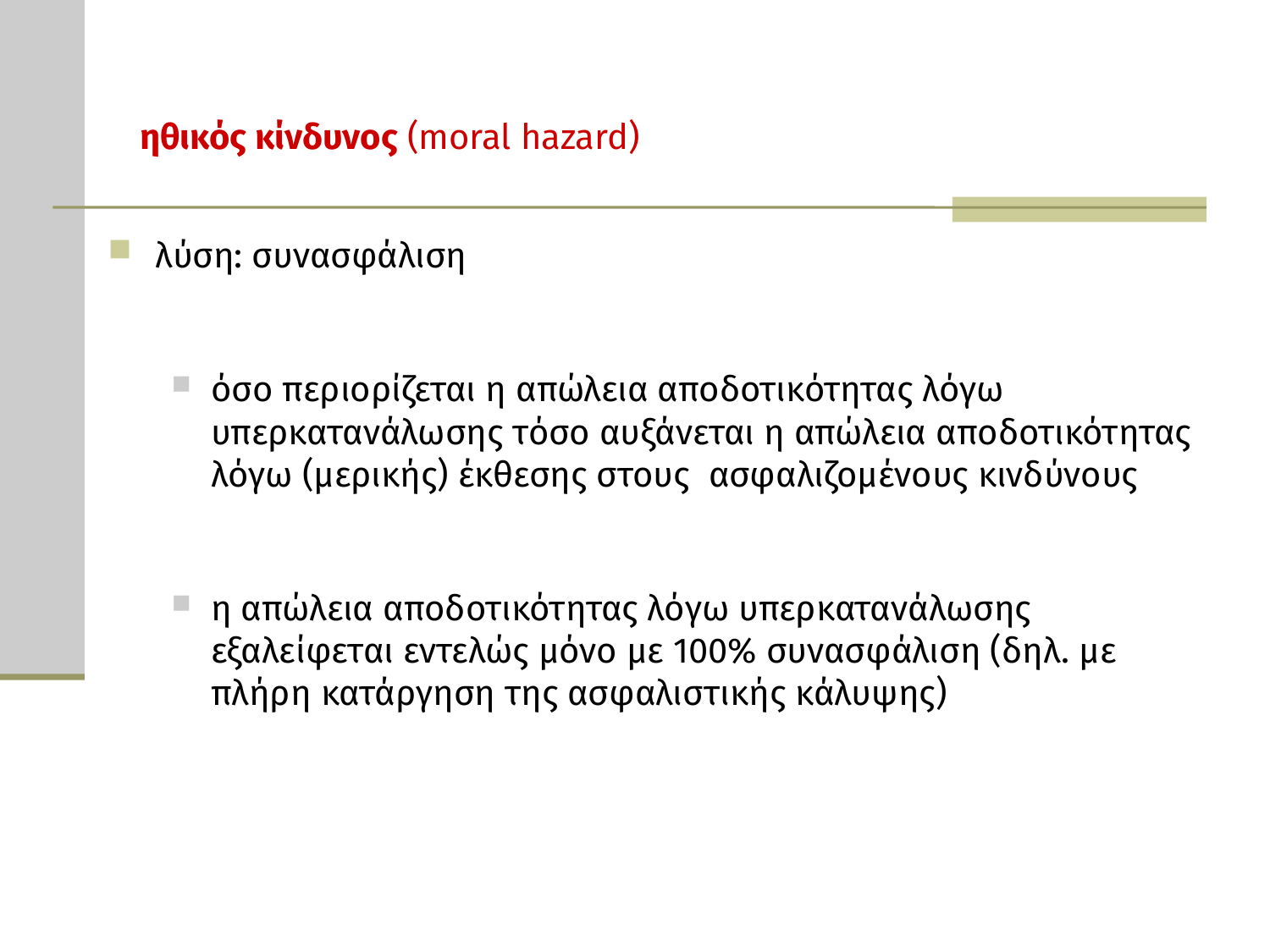

# ηθικός κίνδυνος (moral hazard)
λύση: συνασφάλιση

όσο περιορίζεται η απώλεια αποδοτικότητας λόγω υπερκατανάλωσης τόσο αυξάνεται η απώλεια αποδοτικότητας λόγω (μερικής) έκθεσης στους  ασφαλιζομένους κινδύνους

η απώλεια αποδοτικότητας λόγω υπερκατανάλωσης εξαλείφεται εντελώς μόνο με 100% συνασφάλιση (δηλ. με πλήρη κατάργηση της ασφαλιστικής κάλυψης)